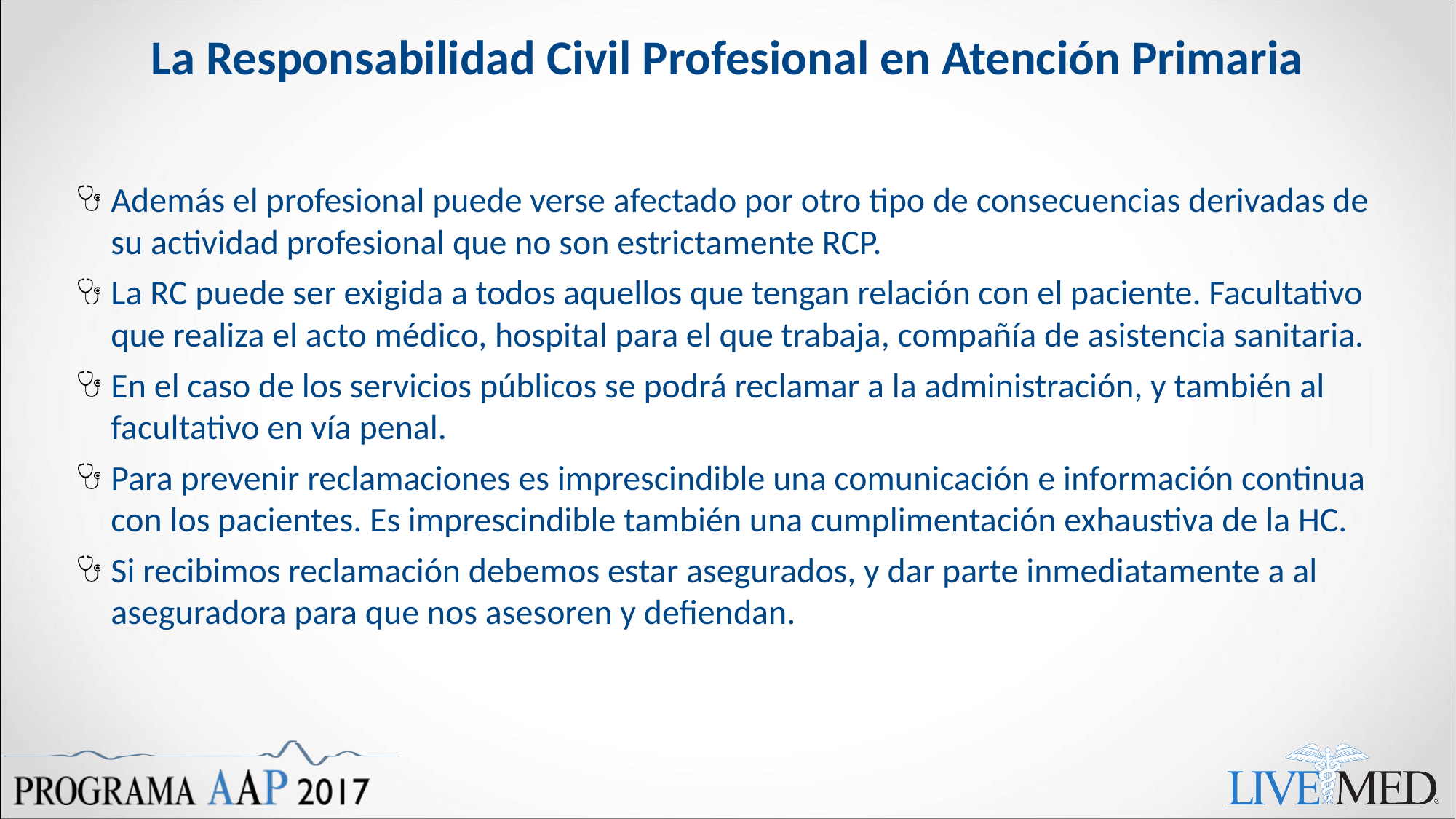

# La Responsabilidad Civil Profesional en Atención Primaria

Además el profesional puede verse afectado por otro tipo de consecuencias derivadas de su actividad profesional que no son estrictamente RCP.
La RC puede ser exigida a todos aquellos que tengan relación con el paciente. Facultativo que realiza el acto médico, hospital para el que trabaja, compañía de asistencia sanitaria.
En el caso de los servicios públicos se podrá reclamar a la administración, y también al facultativo en vía penal.
Para prevenir reclamaciones es imprescindible una comunicación e información continua con los pacientes. Es imprescindible también una cumplimentación exhaustiva de la HC.
Si recibimos reclamación debemos estar asegurados, y dar parte inmediatamente a al aseguradora para que nos asesoren y defiendan.